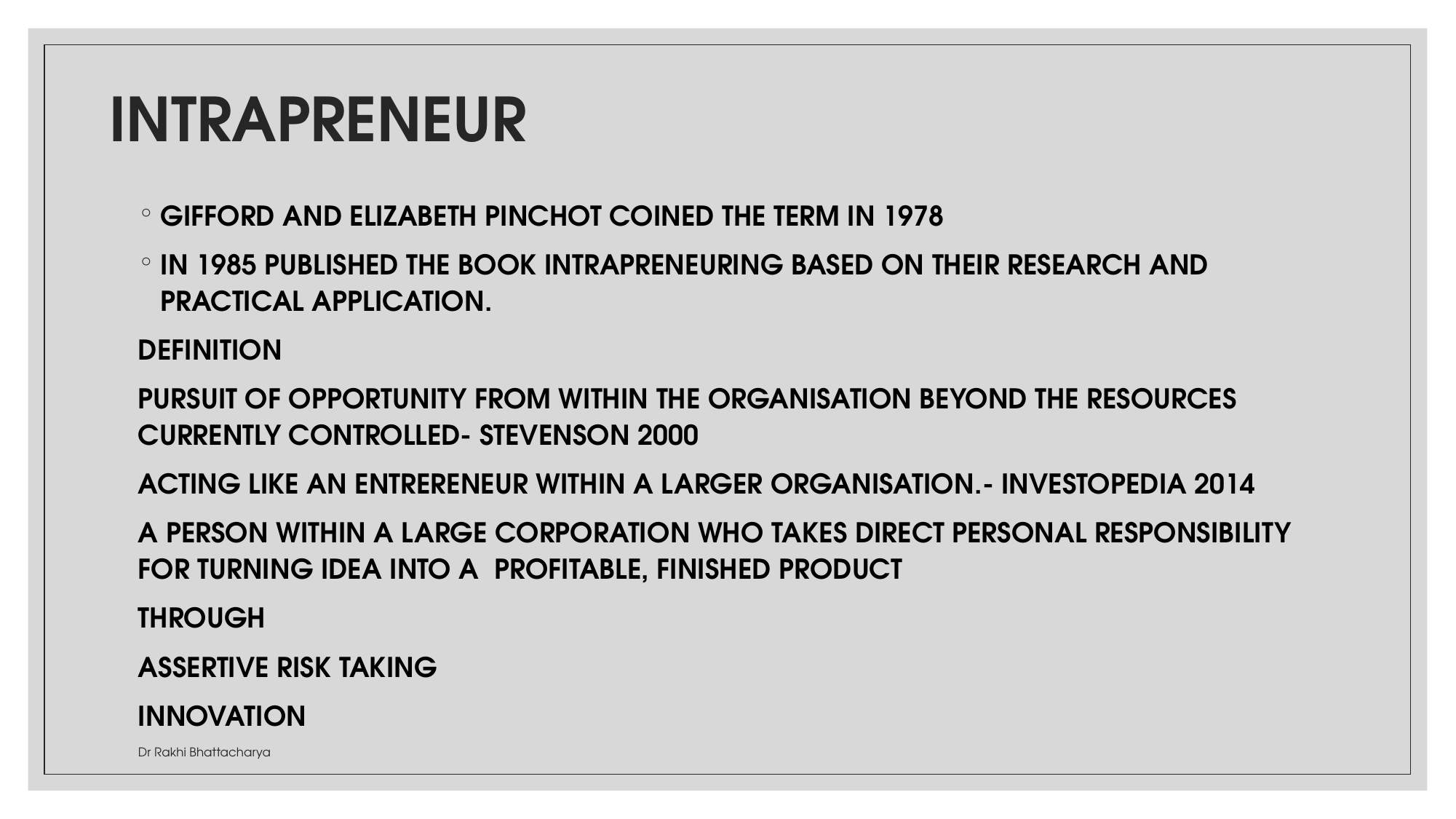

# INTRAPRENEUR
GIFFORD AND ELIZABETH PINCHOT COINED THE TERM IN 1978
IN 1985 PUBLISHED THE BOOK INTRAPRENEURING BASED ON THEIR RESEARCH AND PRACTICAL APPLICATION.
DEFINITION
PURSUIT OF OPPORTUNITY FROM WITHIN THE ORGANISATION BEYOND THE RESOURCES CURRENTLY CONTROLLED- STEVENSON 2000
ACTING LIKE AN ENTRERENEUR WITHIN A LARGER ORGANISATION.- INVESTOPEDIA 2014
A PERSON WITHIN A LARGE CORPORATION WHO TAKES DIRECT PERSONAL RESPONSIBILITY FOR TURNING IDEA INTO A  PROFITABLE, FINISHED PRODUCT
THROUGH
ASSERTIVE RISK TAKING
INNOVATION

Dr Rakhi Bhattacharya